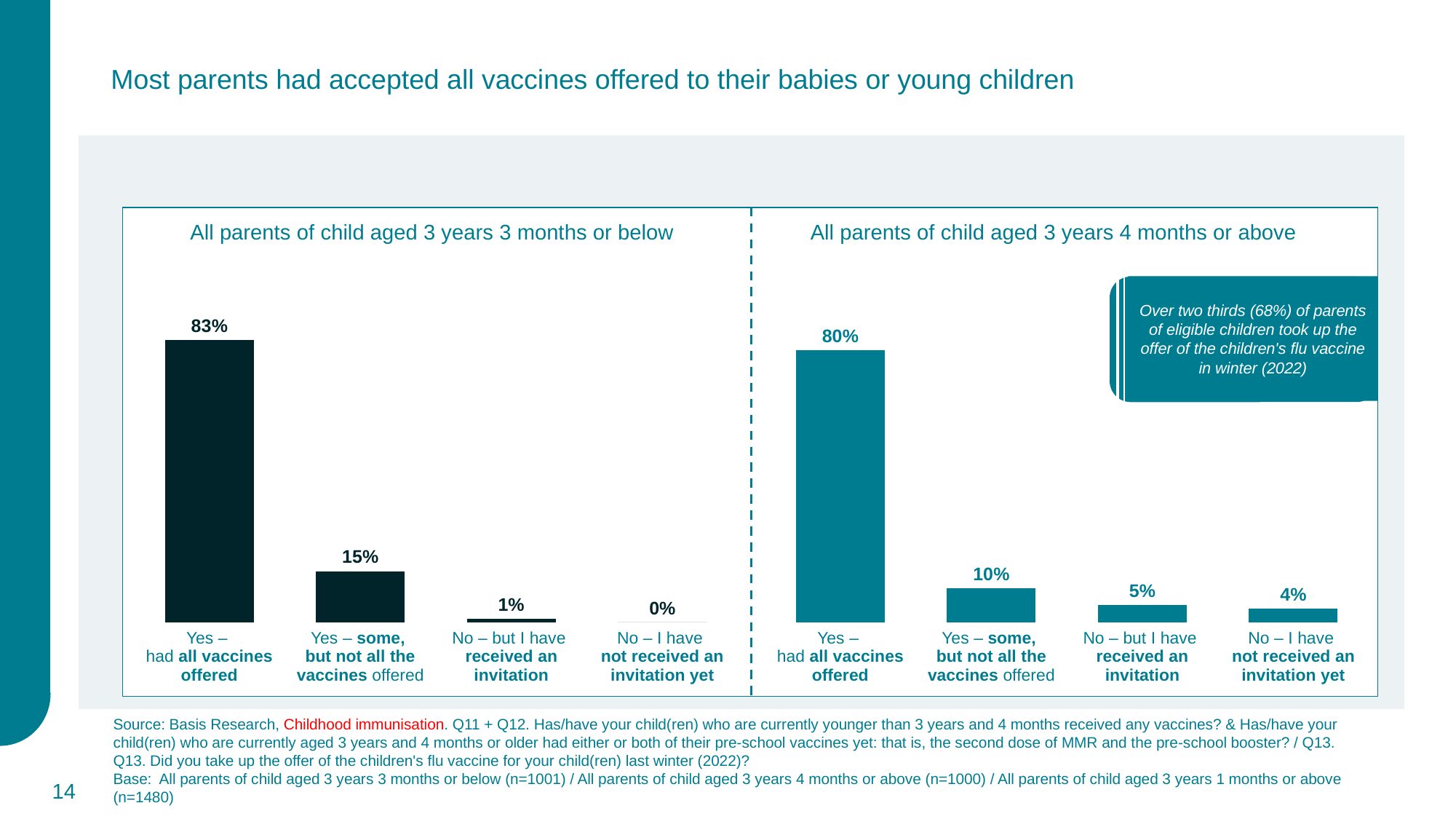

Most parents had accepted all vaccines offered to their babies or young children

All parents of child aged 3 years 3 months or below
All parents of child aged 3 years 4 months or above

### Chart

| Category | All parents of child aged 3 years 3 months or below |
|---|---|
| Yes – had all vaccines offered | 0.83 |
| Yes – some, but not all the vaccines offered | 0.15 |
| No – but I have received an invitation | 0.01 |
| No – I have not received an invitation yet | 0.0 |

### Chart

| Category |  All parents of child aged 3 years 4 months or above |
|---|---|
| Yes – had all vaccines offered | 0.8 |
| Yes – some, but not all the vaccines offered | 0.1 |
| No – but I have received an invitation | 0.05 |
| No – I have not received an invitation yet | 0.04 |
Over two thirds (68%) of parents of eligible children took up the offer of the children's flu vaccine in winter (2022)

| Yes – had all vaccines offered | Yes – some, but not all the vaccines offered | No – but I have received an invitation | No – I have not received an invitation yet |
| --- | --- | --- | --- |
| Yes – had all vaccines offered | Yes – some, but not all the vaccines offered | No – but I have received an invitation | No – I have not received an invitation yet |
| --- | --- | --- | --- |
Source: Basis Research, Childhood immunisation. Q11 + Q12. Has/have your child(ren) who are currently younger than 3 years and 4 months received any vaccines? & Has/have your child(ren) who are currently aged 3 years and 4 months or older had either or both of their pre-school vaccines yet: that is, the second dose of MMR and the pre-school booster? / Q13. Q13. Did you take up the offer of the children's flu vaccine for your child(ren) last winter (2022)?
Base:  All parents of child aged 3 years 3 months or below (n=1001) / All parents of child aged 3 years 4 months or above (n=1000) / All parents of child aged 3 years 1 months or above (n=1480)
14